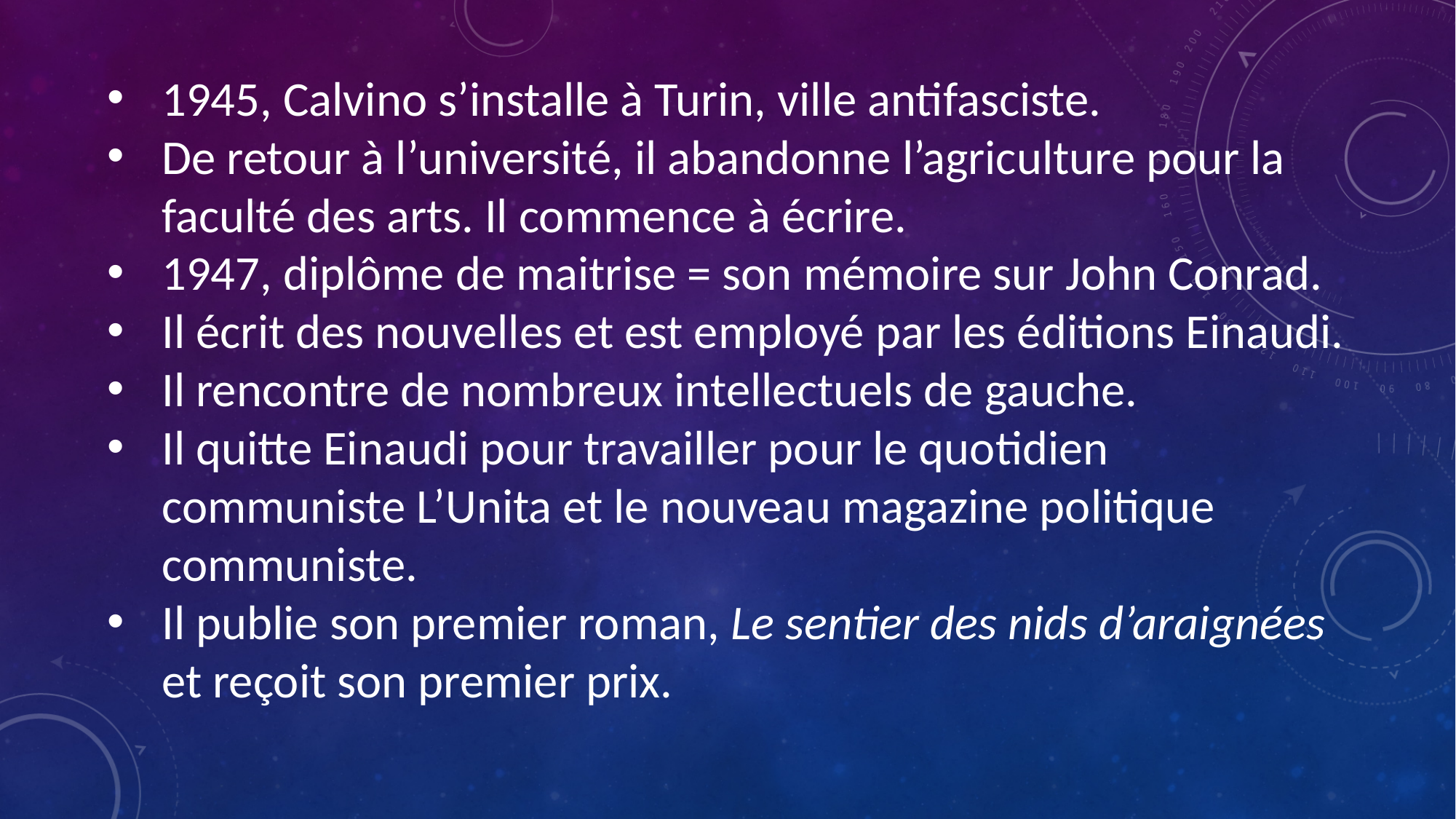

1945, Calvino s’installe à Turin, ville antifasciste.
De retour à l’université, il abandonne l’agriculture pour la faculté des arts. Il commence à écrire.
1947, diplôme de maitrise = son mémoire sur John Conrad.
Il écrit des nouvelles et est employé par les éditions Einaudi.
Il rencontre de nombreux intellectuels de gauche.
Il quitte Einaudi pour travailler pour le quotidien communiste L’Unita et le nouveau magazine politique communiste.
Il publie son premier roman, Le sentier des nids d’araignées et reçoit son premier prix.